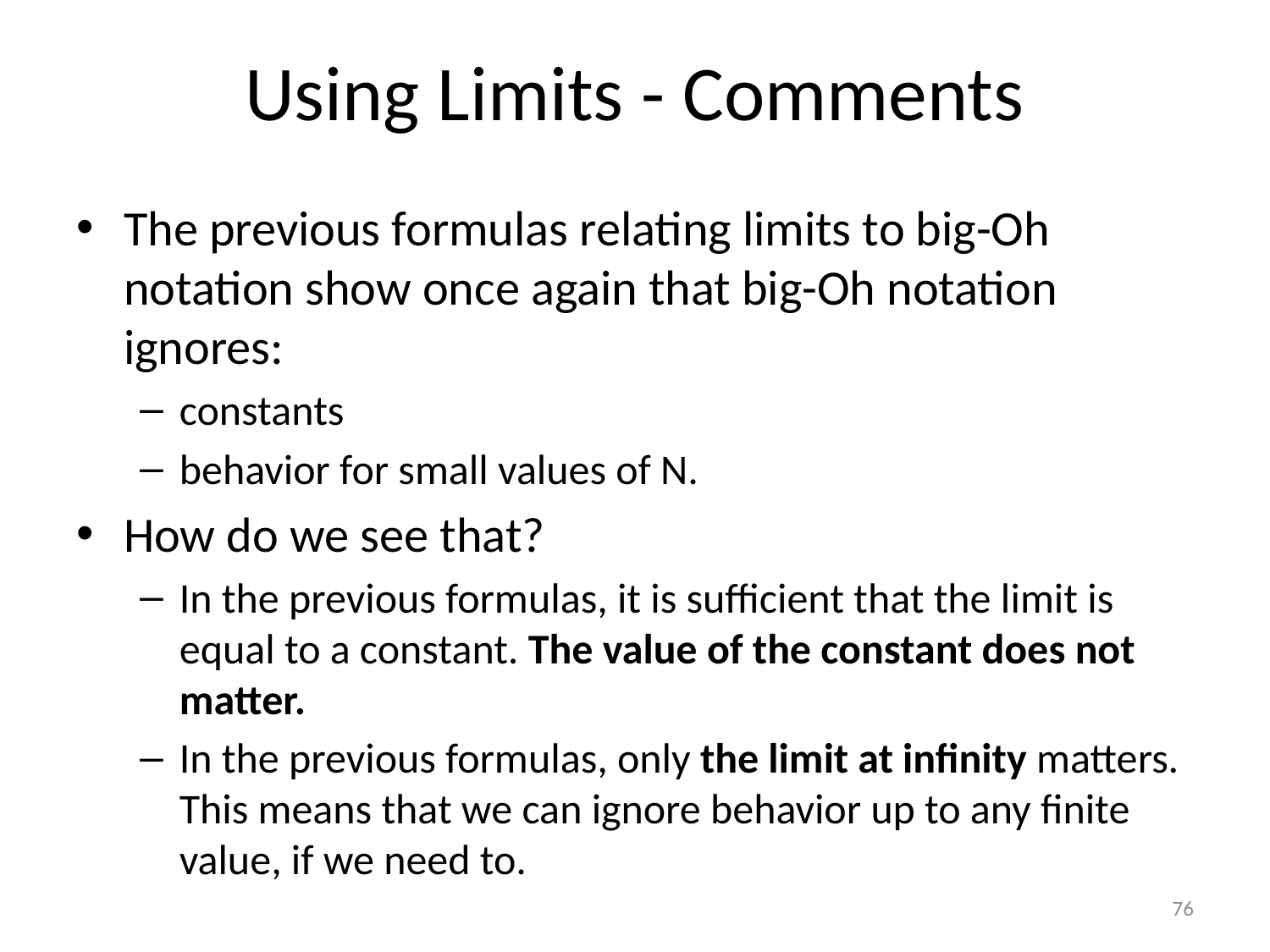

# Using Limits - Comments
The previous formulas relating limits to big-Oh notation show once again that big-Oh notation ignores:
constants
behavior for small values of N.
How do we see that?
In the previous formulas, it is sufficient that the limit is equal to a constant. The value of the constant does not matter.
In the previous formulas, only the limit at infinity matters. This means that we can ignore behavior up to any finite value, if we need to.
76